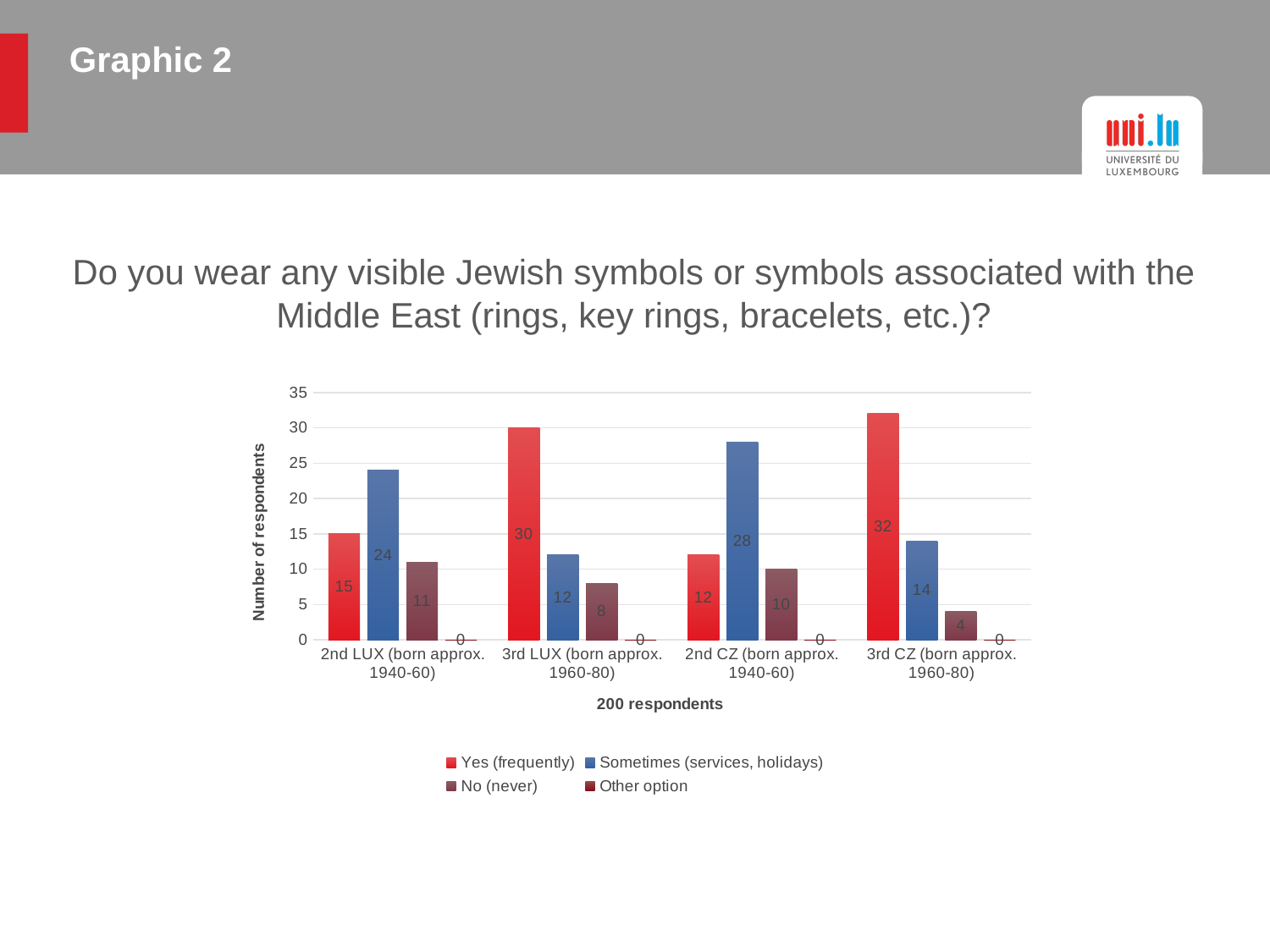

# Graphic 2
Do you wear any visible Jewish symbols or symbols associated with the Middle East (rings, key rings, bracelets, etc.)?

### Chart

| Category | Yes (frequently) | Sometimes (services, holidays) | No (never) | Other option |
|---|---|---|---|---|
| 2nd LUX (born approx. 1940-60) | 15.0 | 24.0 | 11.0 | 0.0 |
| 3rd LUX (born approx. 1960-80) | 30.0 | 12.0 | 8.0 | 0.0 |
| 2nd CZ (born approx. 1940-60) | 12.0 | 28.0 | 10.0 | 0.0 |
| 3rd CZ (born approx. 1960-80) | 32.0 | 14.0 | 4.0 | 0.0 |